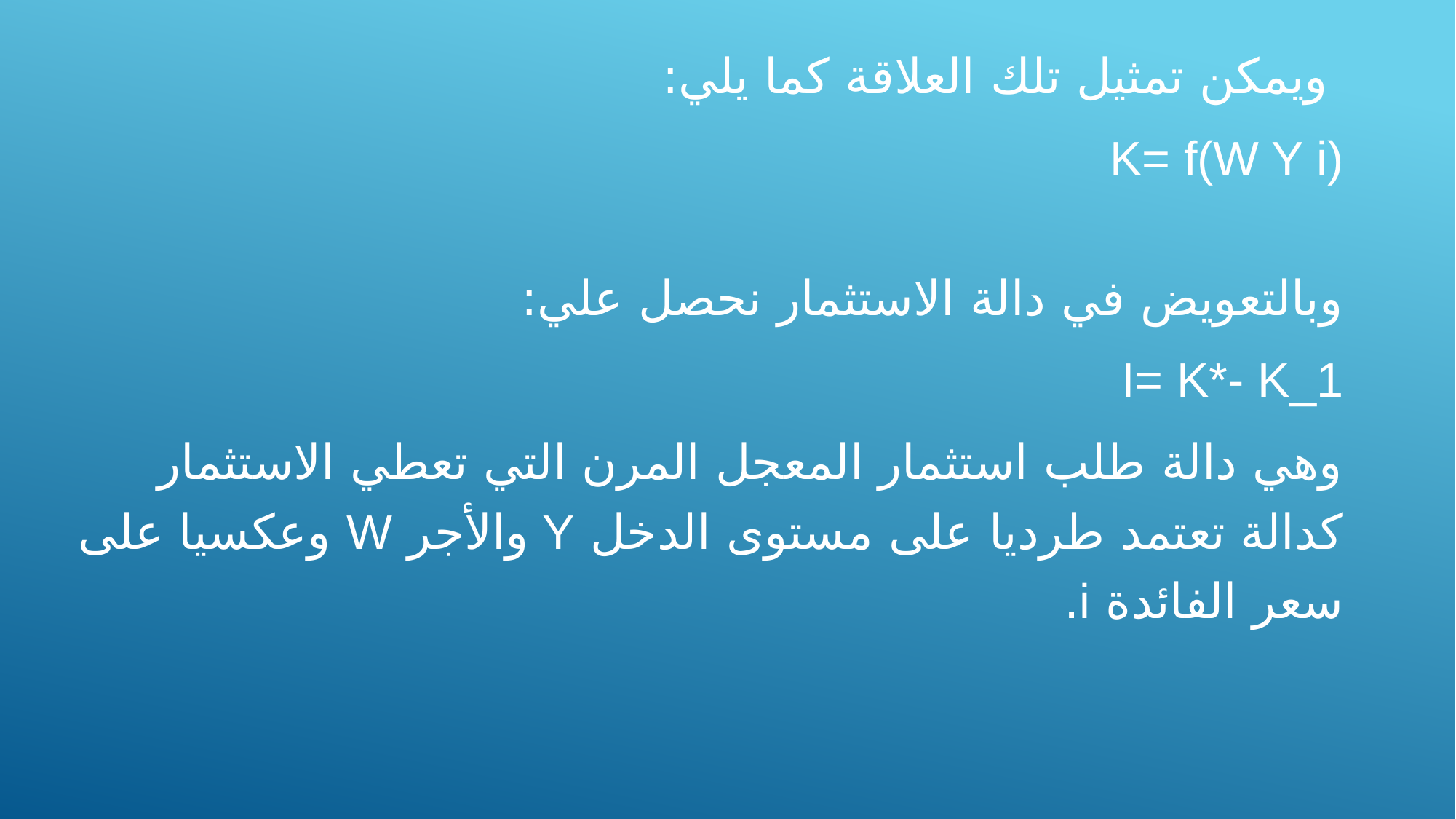

ويمكن تمثيل تلك العلاقة كما يلي:
K= f(W Y i)
وبالتعويض في دالة الاستثمار نحصل علي:
I= K*- K_1
وهي دالة طلب استثمار المعجل المرن التي تعطي الاستثمار كدالة تعتمد طرديا على مستوى الدخل Y والأجر W وعكسيا على سعر الفائدة i.